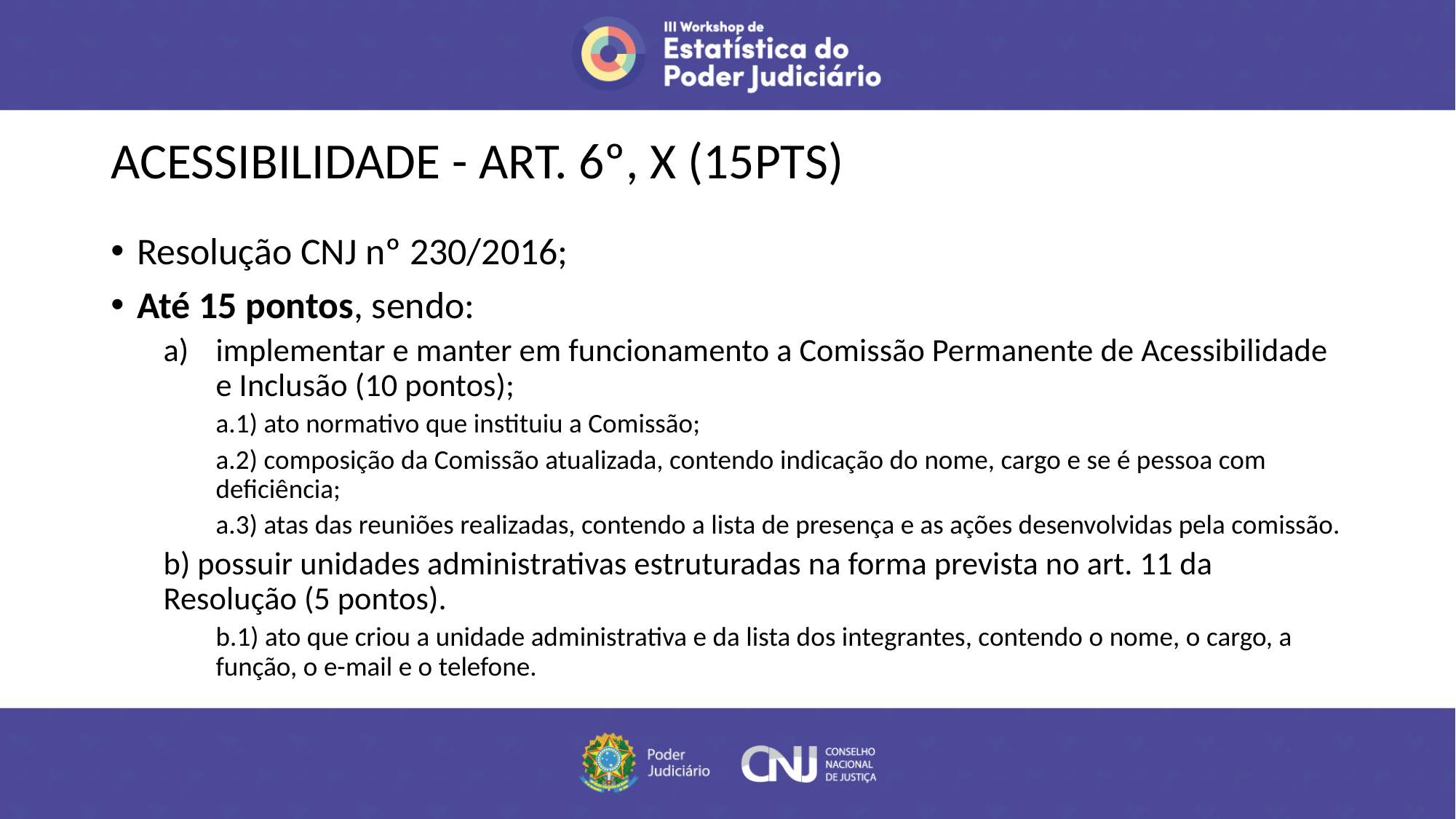

# ACESSIBILIDADE - ART. 6º, X (15PTS)
Resolução CNJ nº 230/2016;
Até 15 pontos, sendo:
implementar e manter em funcionamento a Comissão Permanente de Acessibilidade e Inclusão (10 pontos);
a.1) ato normativo que instituiu a Comissão;
a.2) composição da Comissão atualizada, contendo indicação do nome, cargo e se é pessoa com deficiência;
a.3) atas das reuniões realizadas, contendo a lista de presença e as ações desenvolvidas pela comissão.
b) possuir unidades administrativas estruturadas na forma prevista no art. 11 da Resolução (5 pontos).
b.1) ato que criou a unidade administrativa e da lista dos integrantes, contendo o nome, o cargo, a função, o e-mail e o telefone.